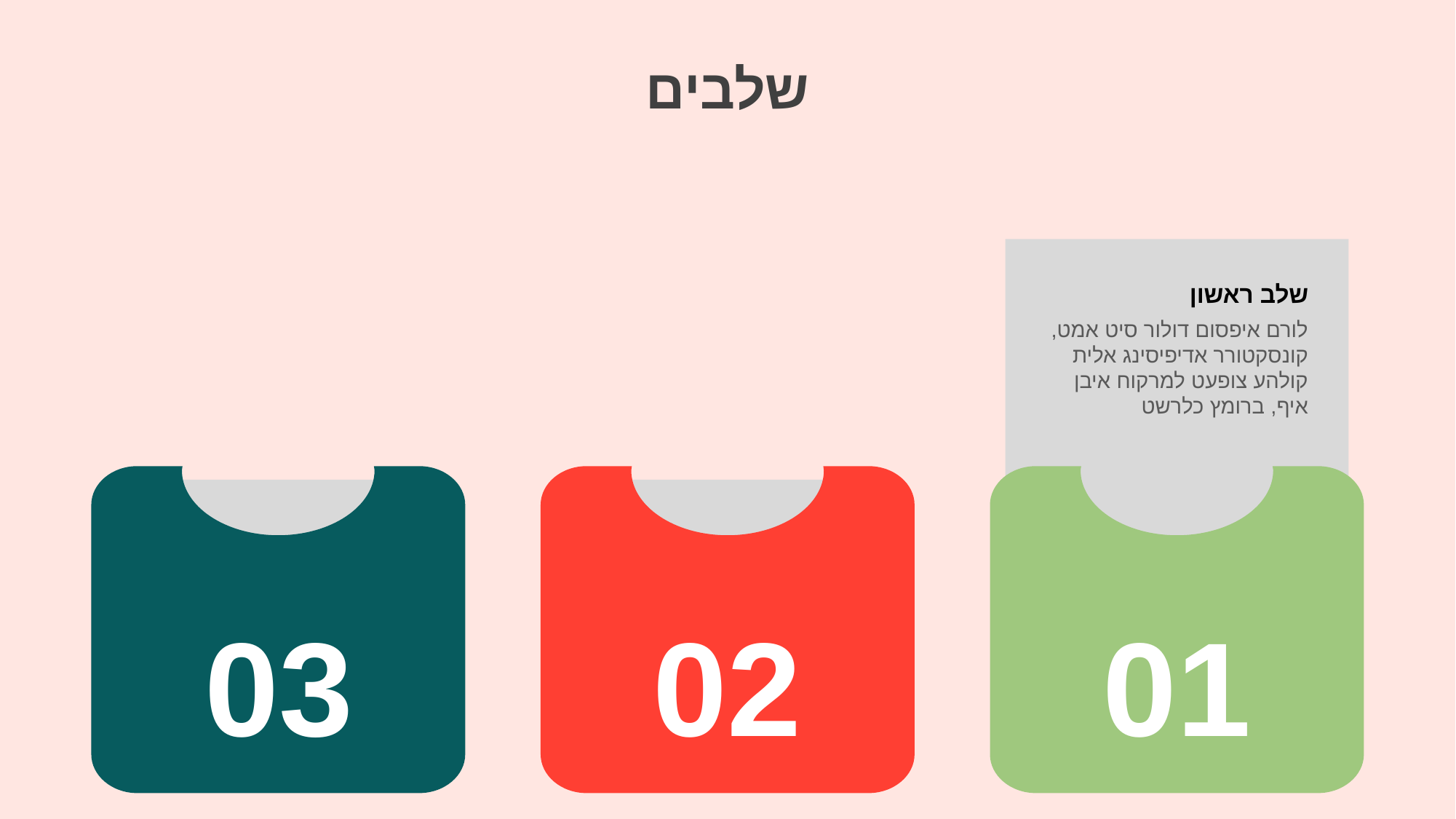

שלבים

שלב ראשון
לורם איפסום דולור סיט אמט, קונסקטורר אדיפיסינג אלית קולהע צופעט למרקוח איבן איף, ברומץ כלרשט

03
02
01